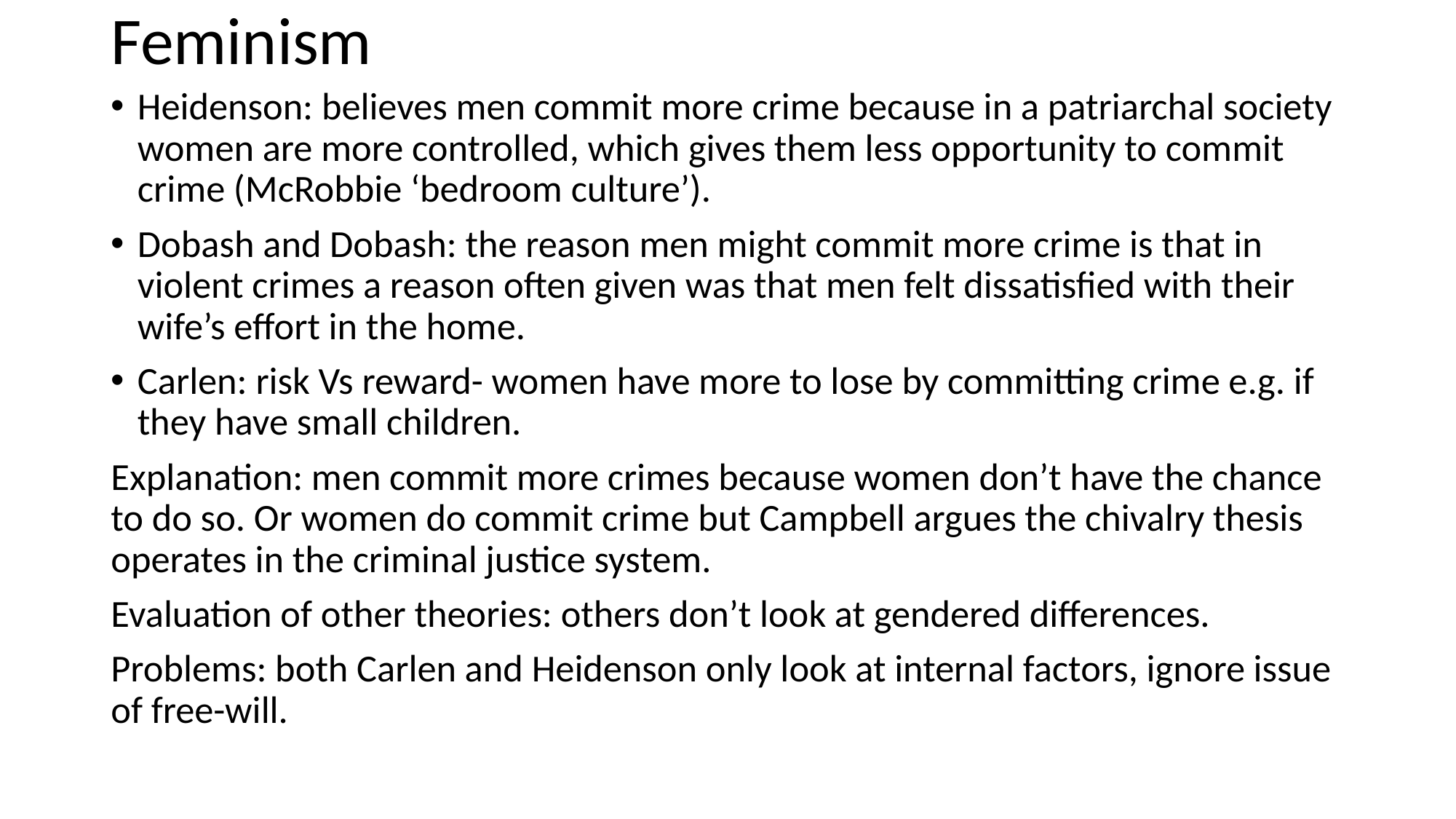

# Feminism
Heidenson: believes men commit more crime because in a patriarchal society women are more controlled, which gives them less opportunity to commit crime (McRobbie ‘bedroom culture’).
Dobash and Dobash: the reason men might commit more crime is that in violent crimes a reason often given was that men felt dissatisfied with their wife’s effort in the home.
Carlen: risk Vs reward- women have more to lose by committing crime e.g. if they have small children.
Explanation: men commit more crimes because women don’t have the chance to do so. Or women do commit crime but Campbell argues the chivalry thesis operates in the criminal justice system.
Evaluation of other theories: others don’t look at gendered differences.
Problems: both Carlen and Heidenson only look at internal factors, ignore issue of free-will.